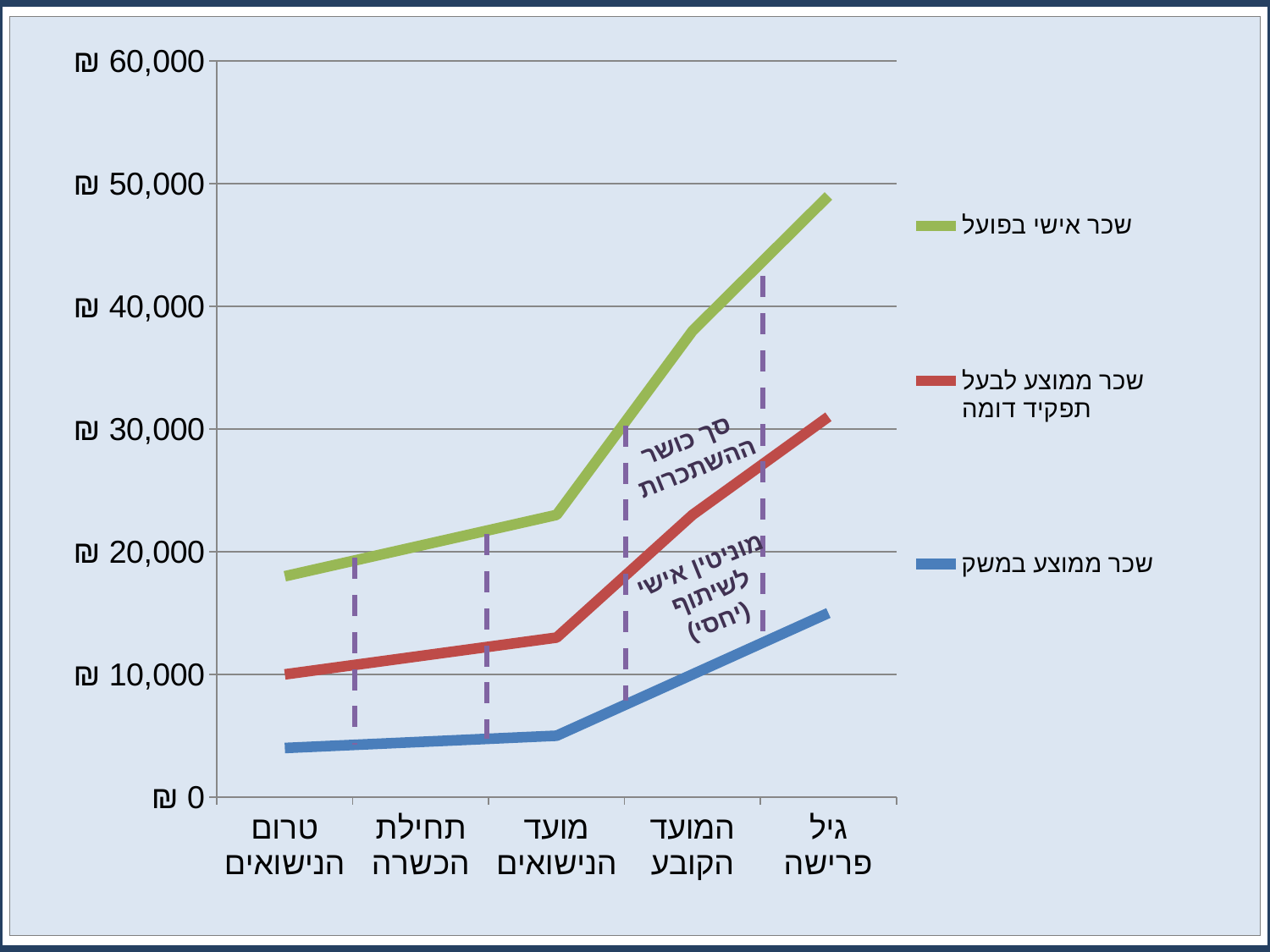

### Chart

| Category | שכר ממוצע במשק  | שכר ממוצע לבעל תפקיד דומה  | שכר אישי בפועל   |
|---|---|---|---|
| טרום הנישואים | 4000.0 | 6000.0 | 8000.0 |
| תחילת הכשרה | 4500.0 | 7000.0 | 9000.0 |
| מועד הנישואים | 5000.0 | 8000.0 | 10000.0 |
| המועד הקובע | 10000.0 | 13000.0 | 15000.0 |
| גיל פרישה | 15000.0 | 16000.0 | 18000.0 |
סך כושר ההשתכרות
מוניטין אישי
לשיתוף
(יחסי)